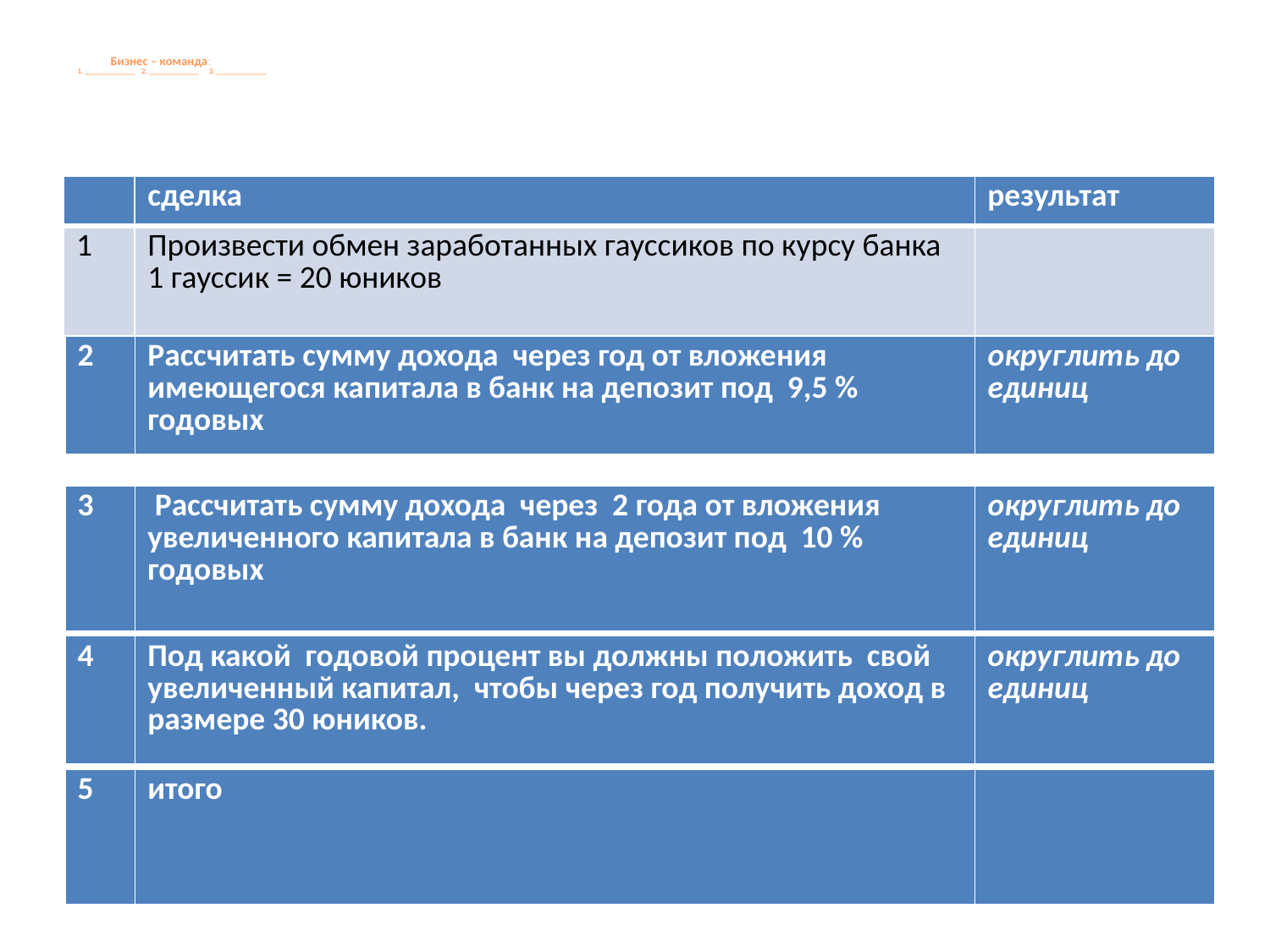

# Бизнес – команда: 1. _____________    2. _____________      3. _____________
|  | сделка | результат |
| --- | --- | --- |
| 1 | Произвести обмен заработанных гауссиков по курсу банка 1 гауссик = 20 юников |  |
| 2 | Рассчитать сумму дохода через год от вложения имеющегося капитала в банк на депозит под 9,5 % годовых | округлить до единиц |
| --- | --- | --- |
| 3 | Рассчитать сумму дохода через 2 года от вложения увеличенного капитала в банк на депозит под 10 % годовых | округлить до единиц |
| --- | --- | --- |
| 4 | Под какой годовой процент вы должны положить свой увеличенный капитал, чтобы через год получить доход в размере 30 юников. | округлить до единиц |
| --- | --- | --- |
| 5 | итого |  |
| --- | --- | --- |